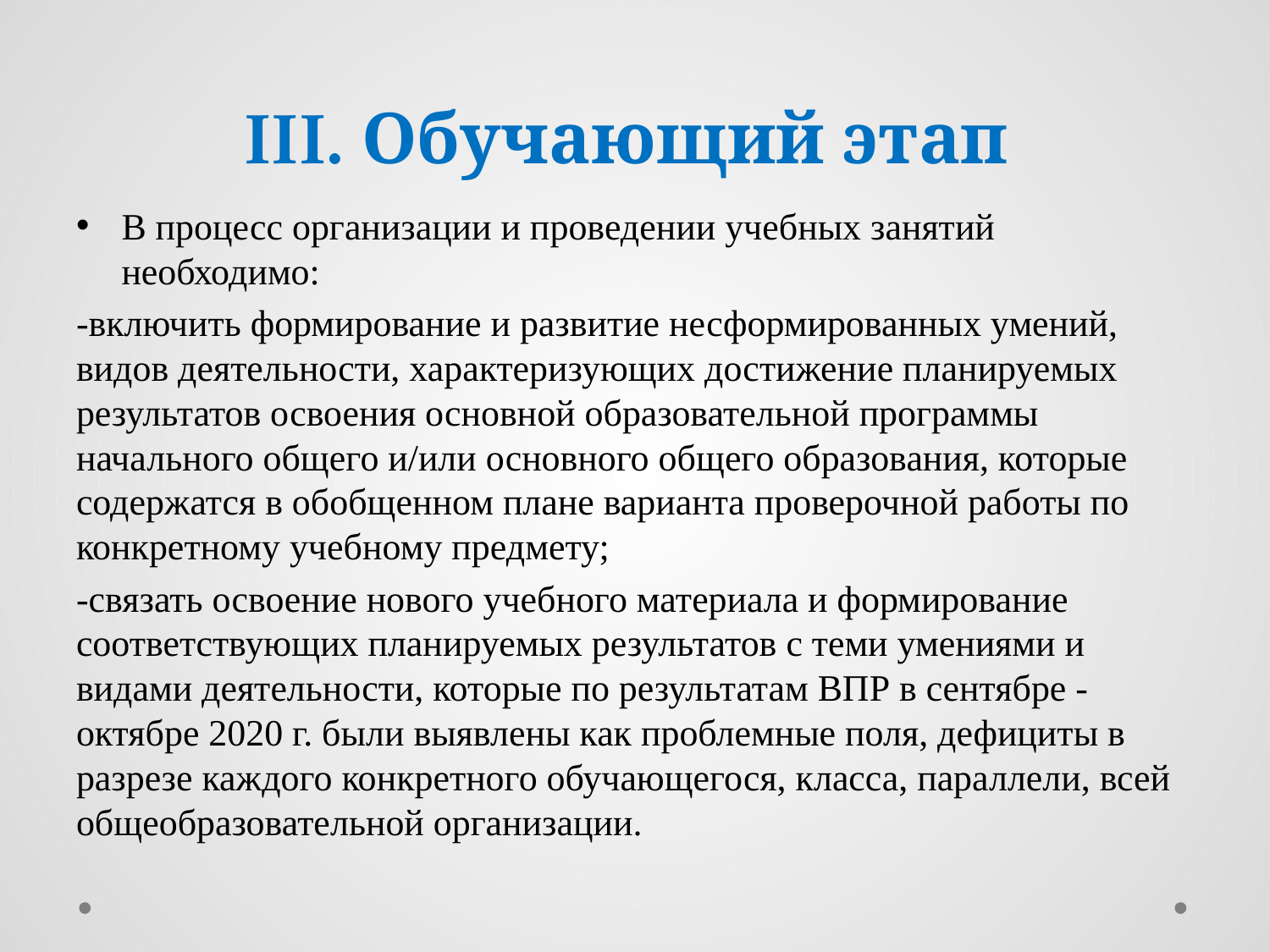

# III. Обучающий этап
В процесс организации и проведении учебных занятий необходимо:
-включить формирование и развитие несформированных умений, видов деятельности, характеризующих достижение планируемых результатов освоения основной образовательной программы начального общего и/или основного общего образования, которые содержатся в обобщенном плане варианта проверочной работы по конкретному учебному предмету;
-связать освоение нового учебного материала и формирование соответствующих планируемых результатов с теми умениями и видами деятельности, которые по результатам ВПР в сентябре - октябре 2020 г. были выявлены как проблемные поля, дефициты в разрезе каждого конкретного обучающегося, класса, параллели, всей общеобразовательной организации.